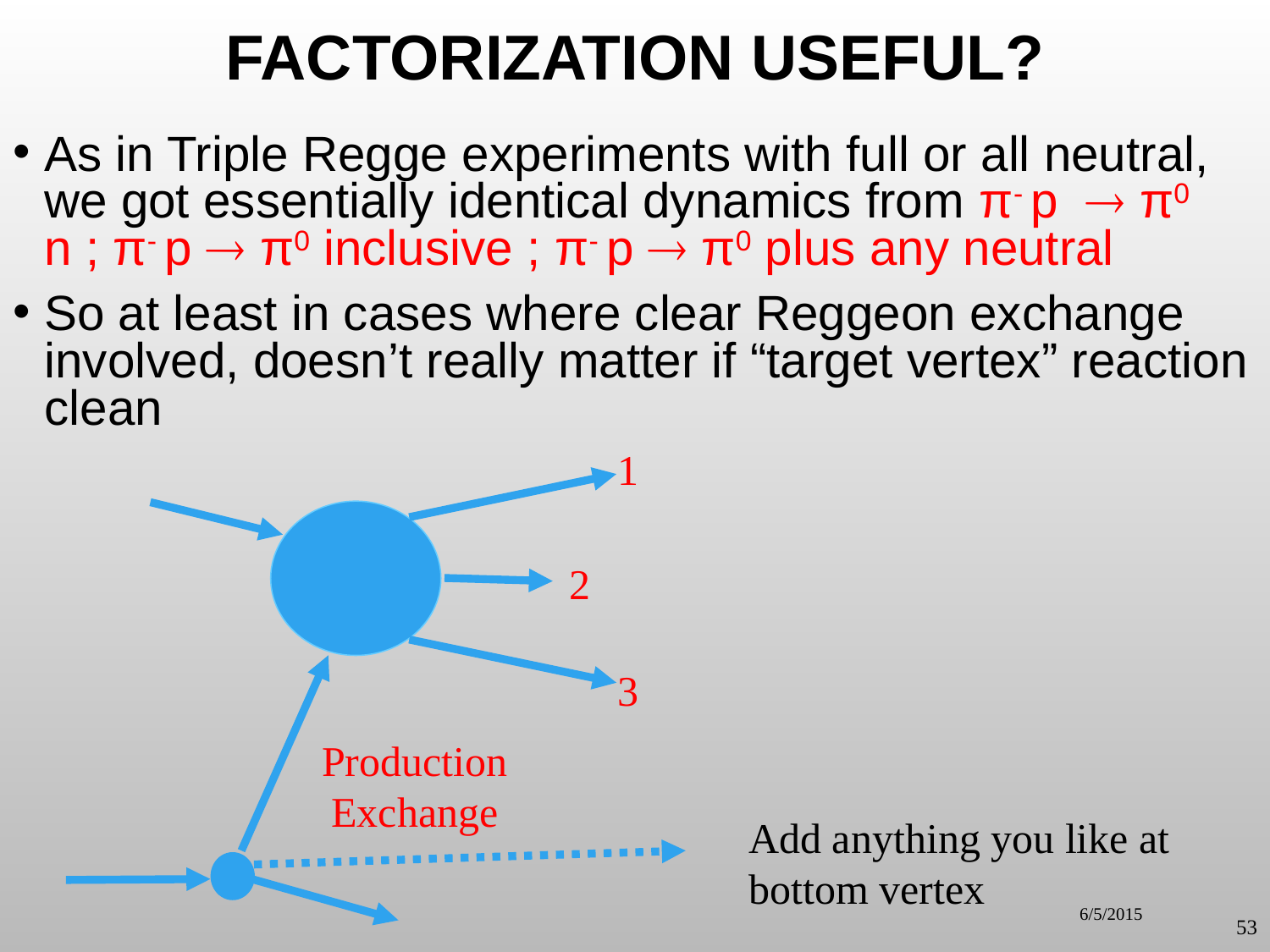

# Factorization Useful?
As in Triple Regge experiments with full or all neutral, we got essentially identical dynamics from π- p  → π0 n ; π- p → π0 inclusive ; π- p → π0 plus any neutral
So at least in cases where clear Reggeon exchange involved, doesn’t really matter if “target vertex” reaction clean
1

2

3
Production
Exchange
Add anything you like at
bottom vertex

6/5/2015
53